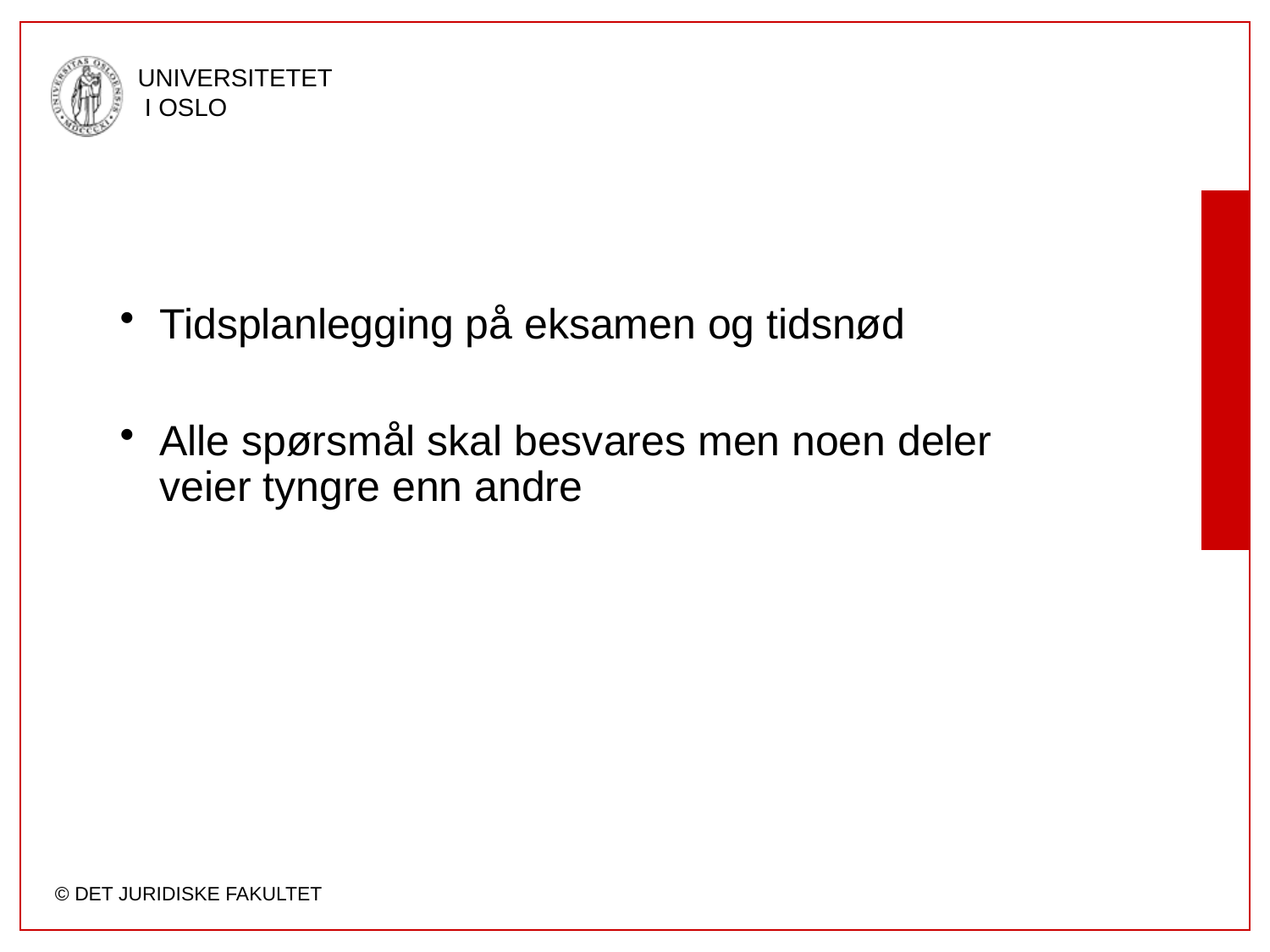

#
Tidsplanlegging på eksamen og tidsnød

Alle spørsmål skal besvares men noen deler veier tyngre enn andre